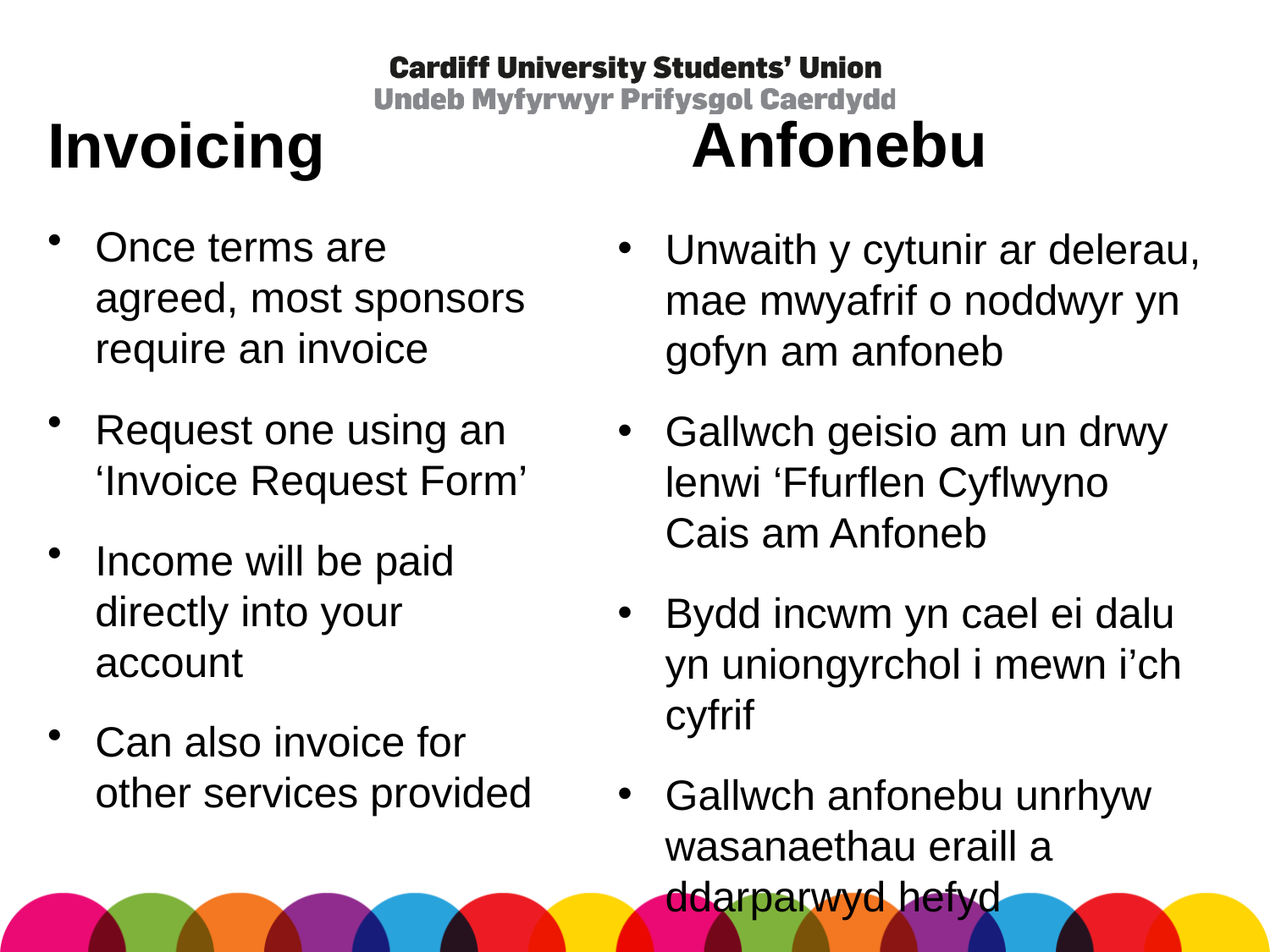

Anfonebu
# Invoicing
Once terms are agreed, most sponsors require an invoice
Request one using an ‘Invoice Request Form’
Income will be paid directly into your account
Can also invoice for other services provided
Unwaith y cytunir ar delerau, mae mwyafrif o noddwyr yn gofyn am anfoneb
Gallwch geisio am un drwy lenwi ‘Ffurflen Cyflwyno Cais am Anfoneb
Bydd incwm yn cael ei dalu yn uniongyrchol i mewn i’ch cyfrif
Gallwch anfonebu unrhyw wasanaethau eraill a ddarparwyd hefyd